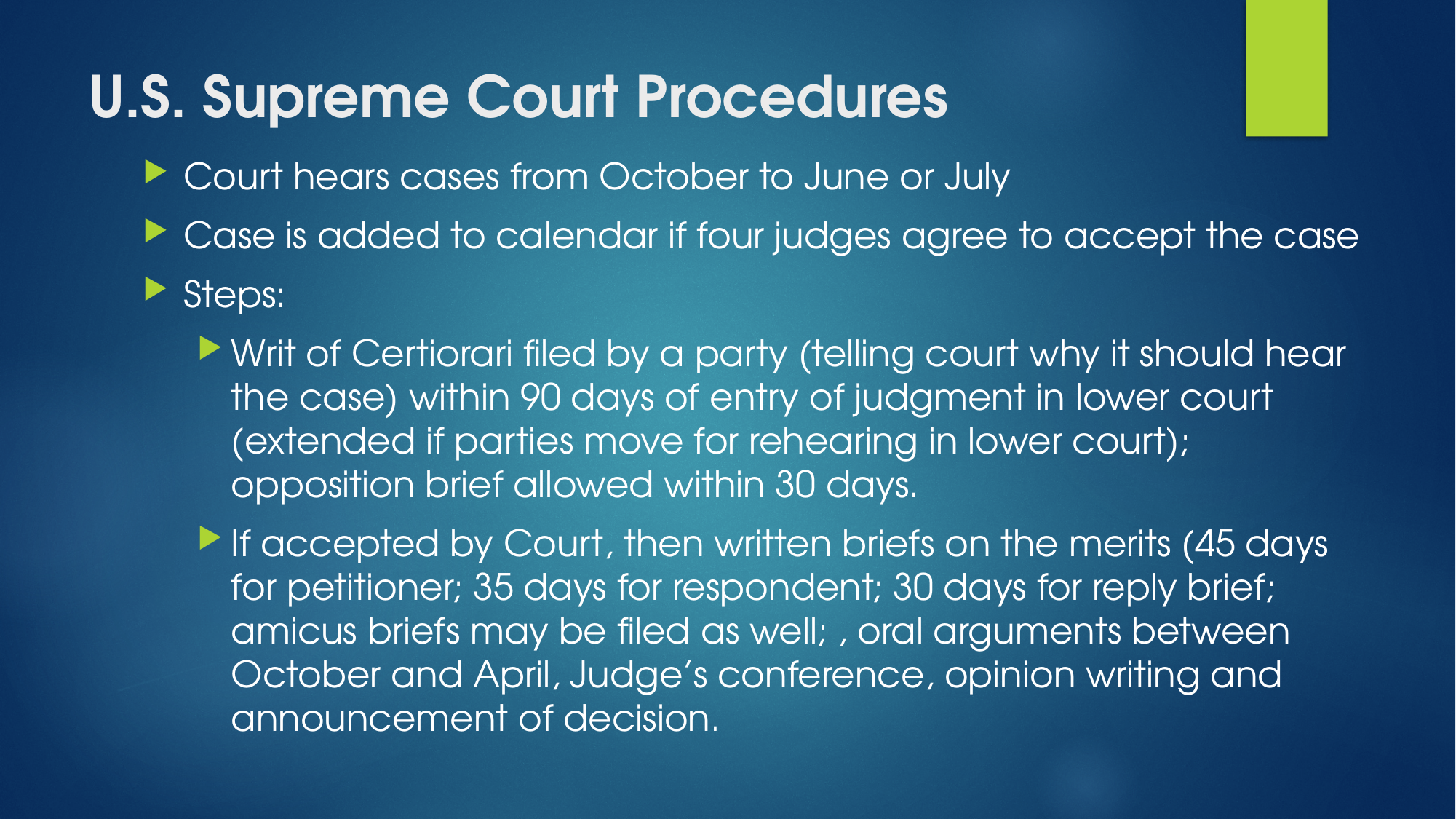

# U.S. Supreme Court Procedures
Court hears cases from October to June or July
Case is added to calendar if four judges agree to accept the case
Steps:
Writ of Certiorari filed by a party (telling court why it should hear the case) within 90 days of entry of judgment in lower court (extended if parties move for rehearing in lower court); opposition brief allowed within 30 days.
If accepted by Court, then written briefs on the merits (45 days for petitioner; 35 days for respondent; 30 days for reply brief; amicus briefs may be filed as well; , oral arguments between October and April, Judge’s conference, opinion writing and announcement of decision.